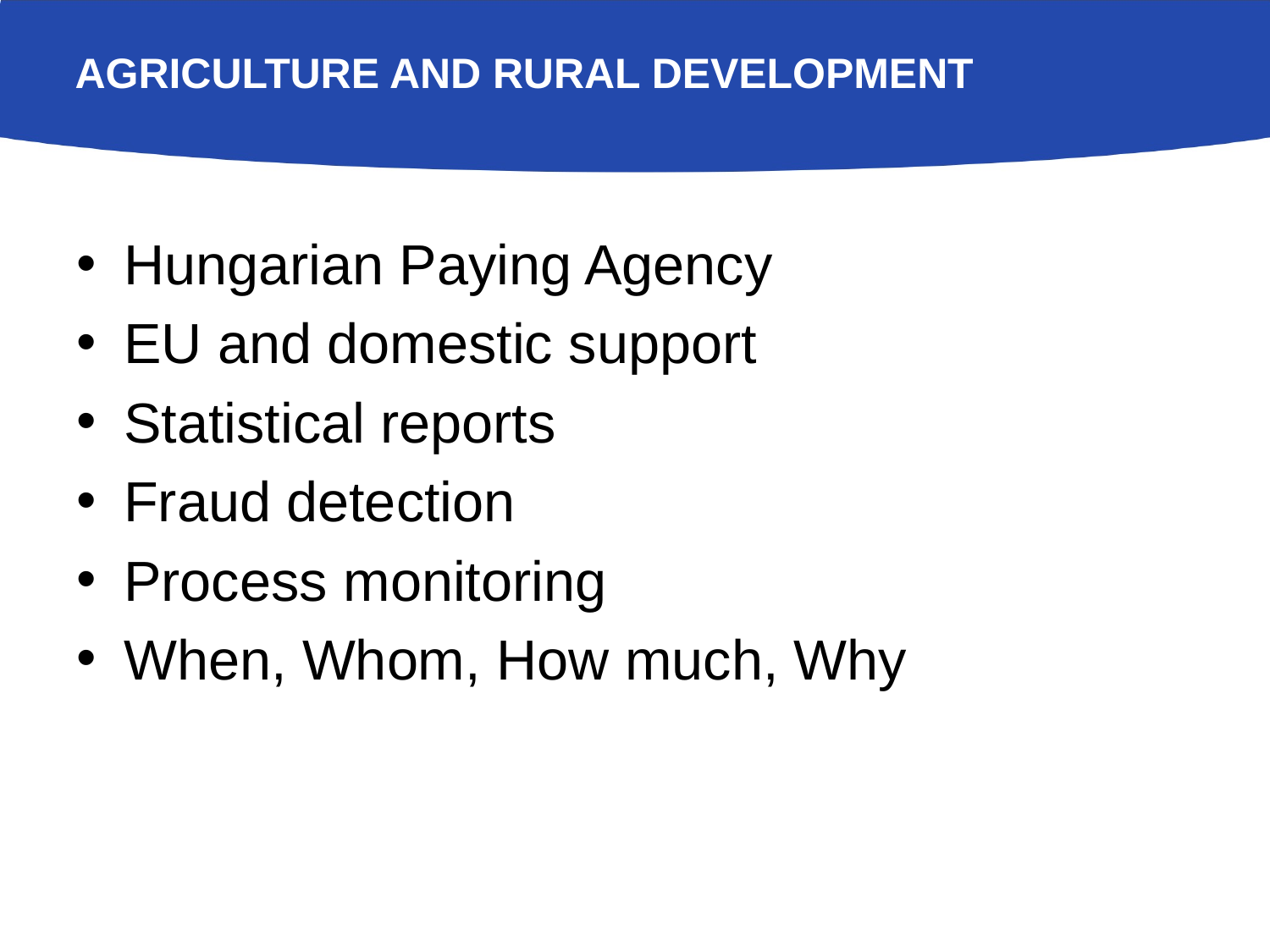

# Agriculture and rural development
Hungarian Paying Agency
EU and domestic support
Statistical reports
Fraud detection
Process monitoring
When, Whom, How much, Why